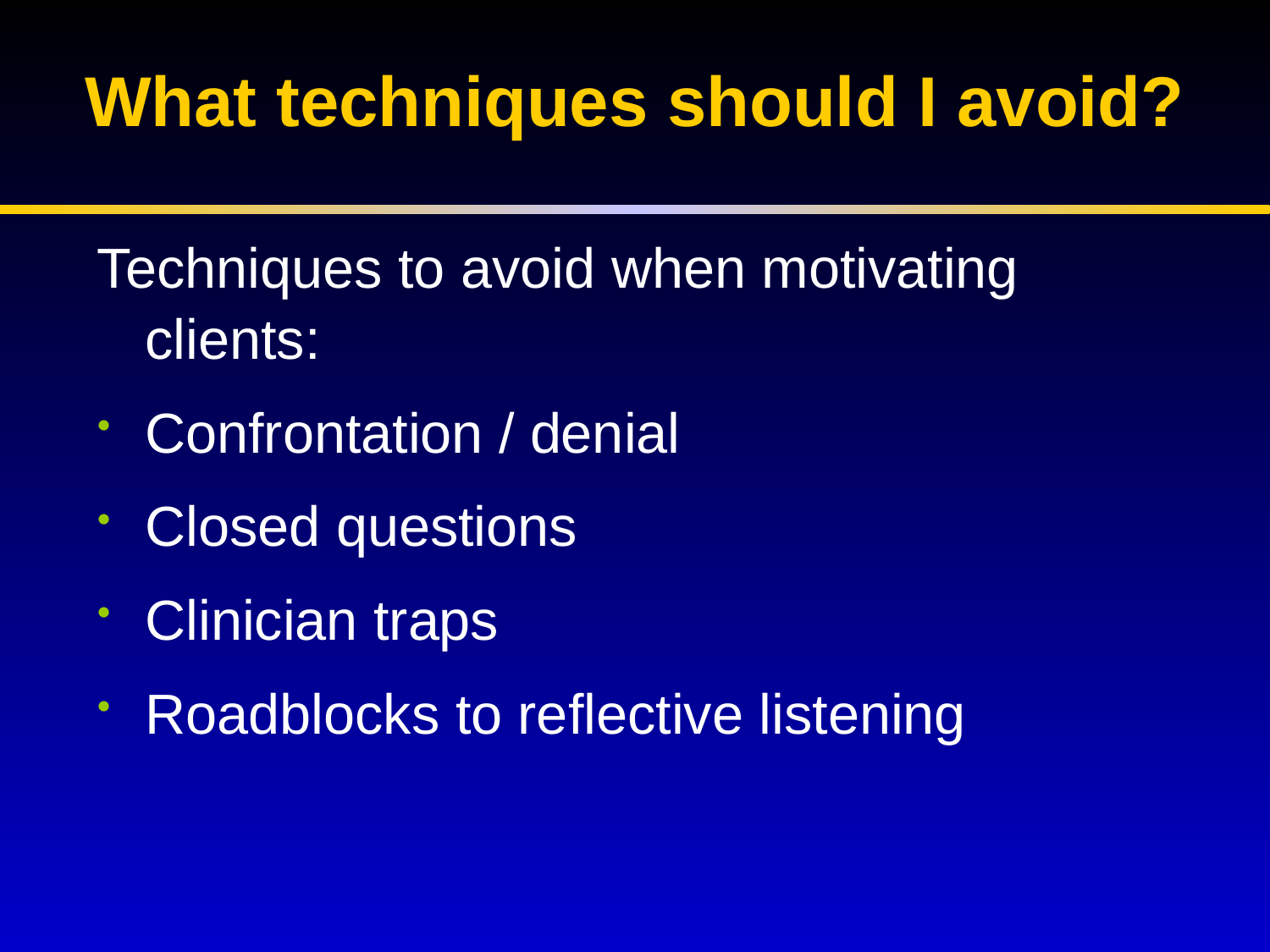

# What techniques should I avoid?
Techniques to avoid when motivating clients:
Confrontation / denial
Closed questions
Clinician traps
Roadblocks to reflective listening